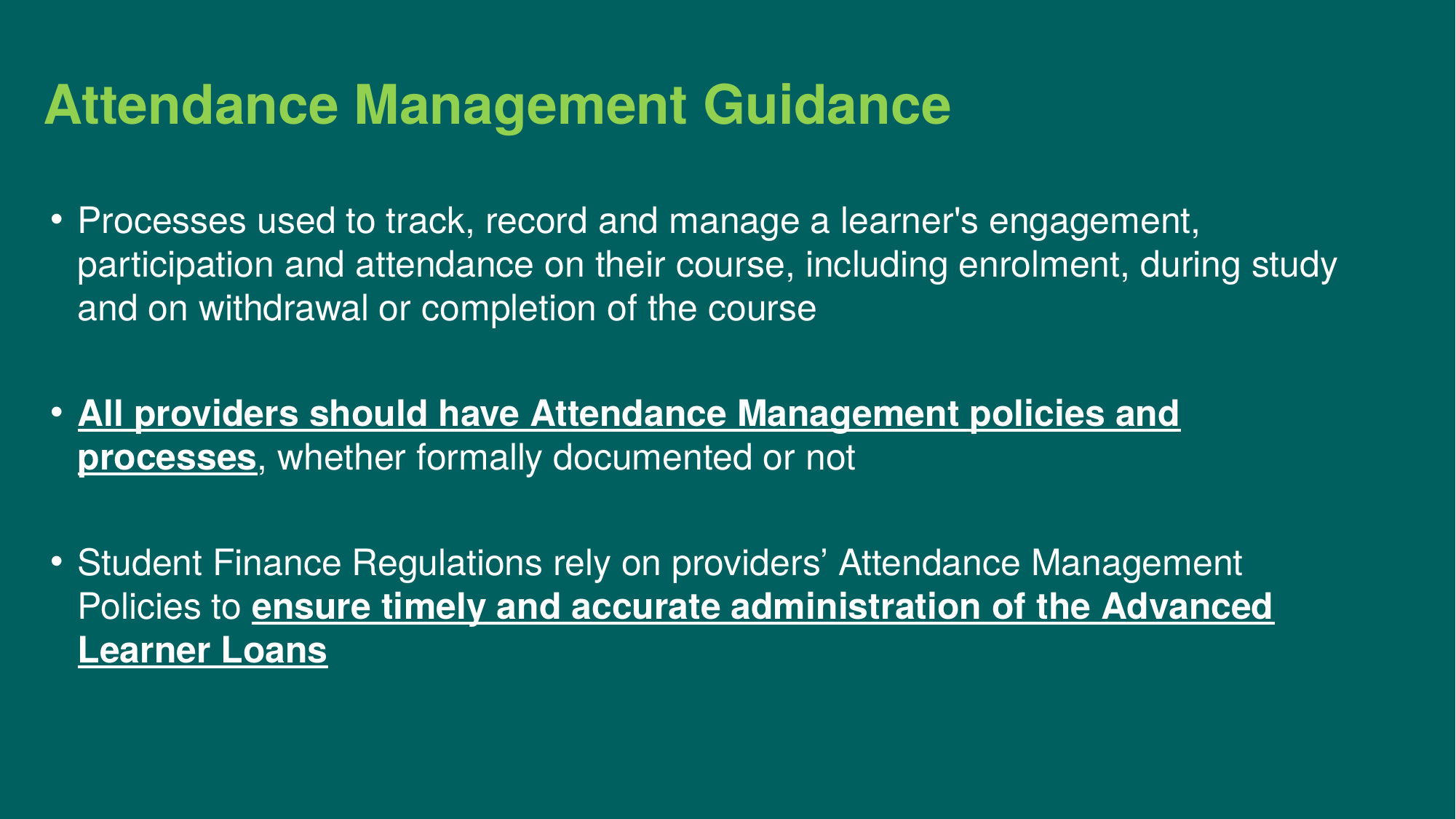

Attendance Management Guidance
Processes used to track, record and manage a learner's engagement, participation and attendance on their course, including enrolment, during study and on withdrawal or completion of the course

All providers should have Attendance Management policies and processes, whether formally documented or not

Student Finance Regulations rely on providers’ Attendance Management Policies to ensure timely and accurate administration of the Advanced Learner Loans